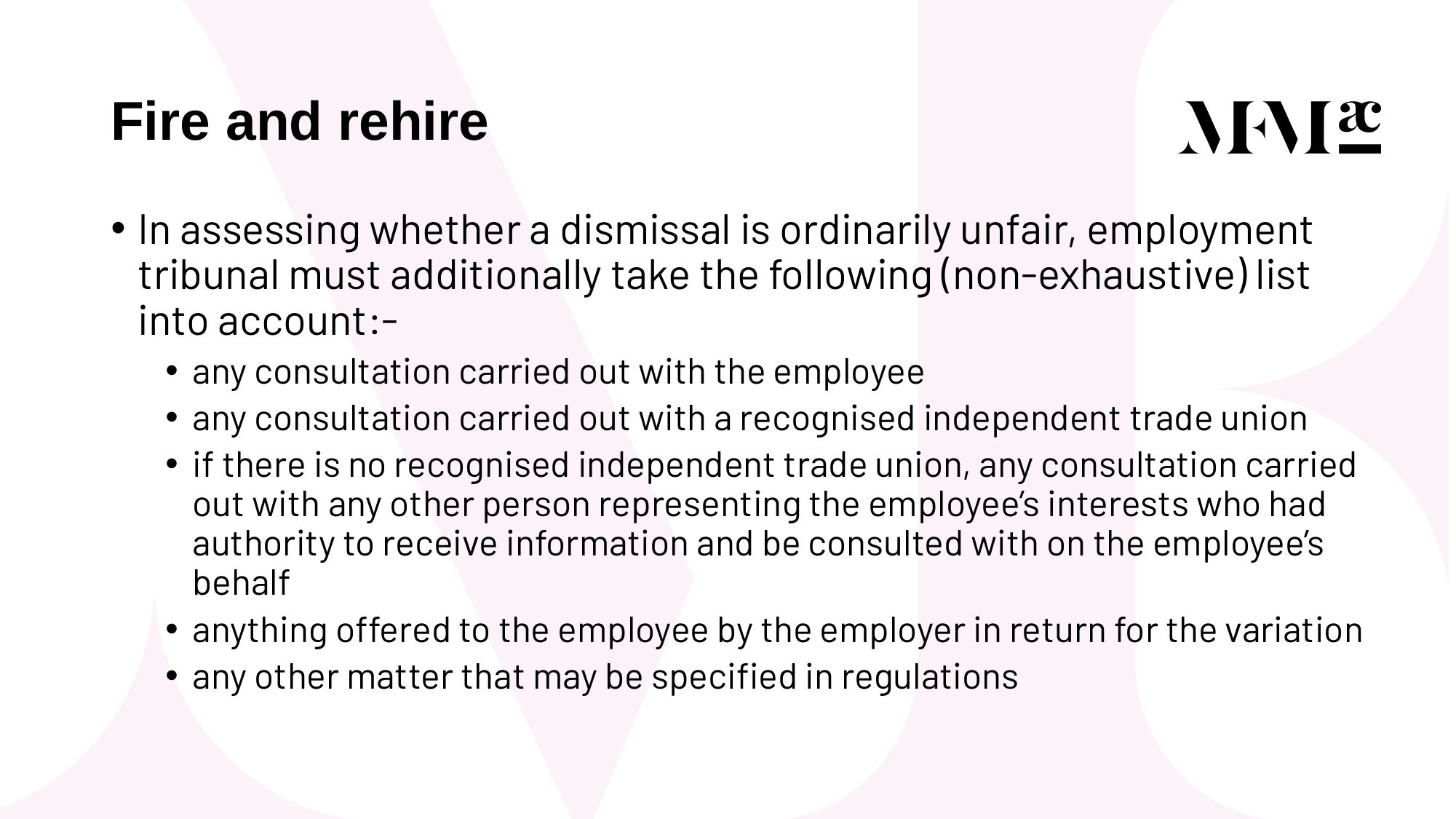

# Fire and rehire
In assessing whether a dismissal is ordinarily unfair, employment tribunal must additionally take the following (non-exhaustive) list into account:-
any consultation carried out with the employee
any consultation carried out with a recognised independent trade union
if there is no recognised independent trade union, any consultation carried out with any other person representing the employee’s interests who had authority to receive information and be consulted with on the employee’s behalf
anything offered to the employee by the employer in return for the variation
any other matter that may be specified in regulations